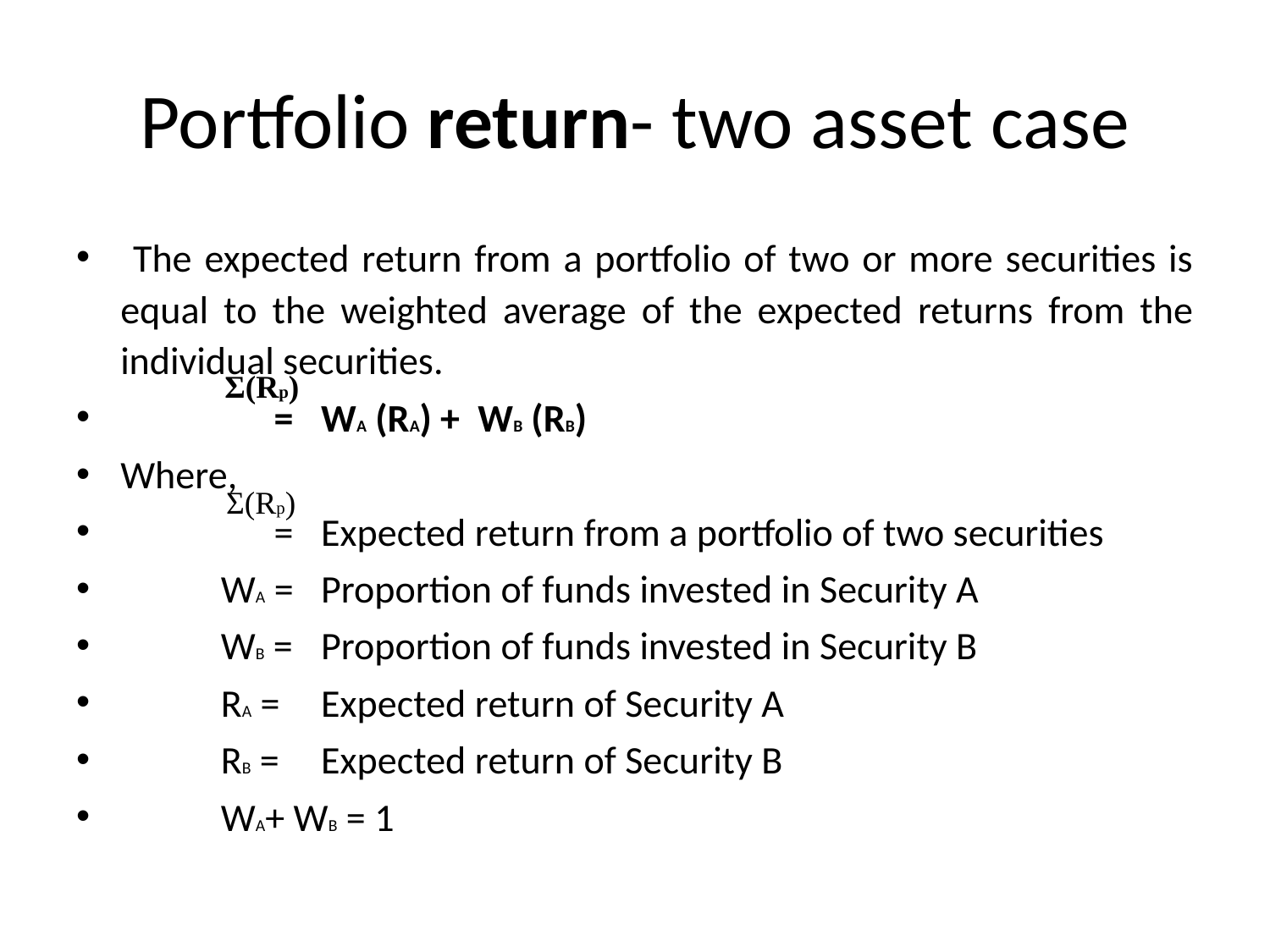

# Portfolio return- two asset case
 The expected return from a portfolio of two or more securities is equal to the weighted average of the expected returns from the individual securities.
	      =	WA (RA) +  WB (RB)
Where,
	      =	Expected return from a portfolio of two securities
	WA =	Proportion of funds invested in Security A
	WB =	Proportion of funds invested in Security B
	RA =	Expected return of Security A
	RB =	Expected return of Security B
	WA+ WB = 1

Σ(Rp)
Σ(Rp)